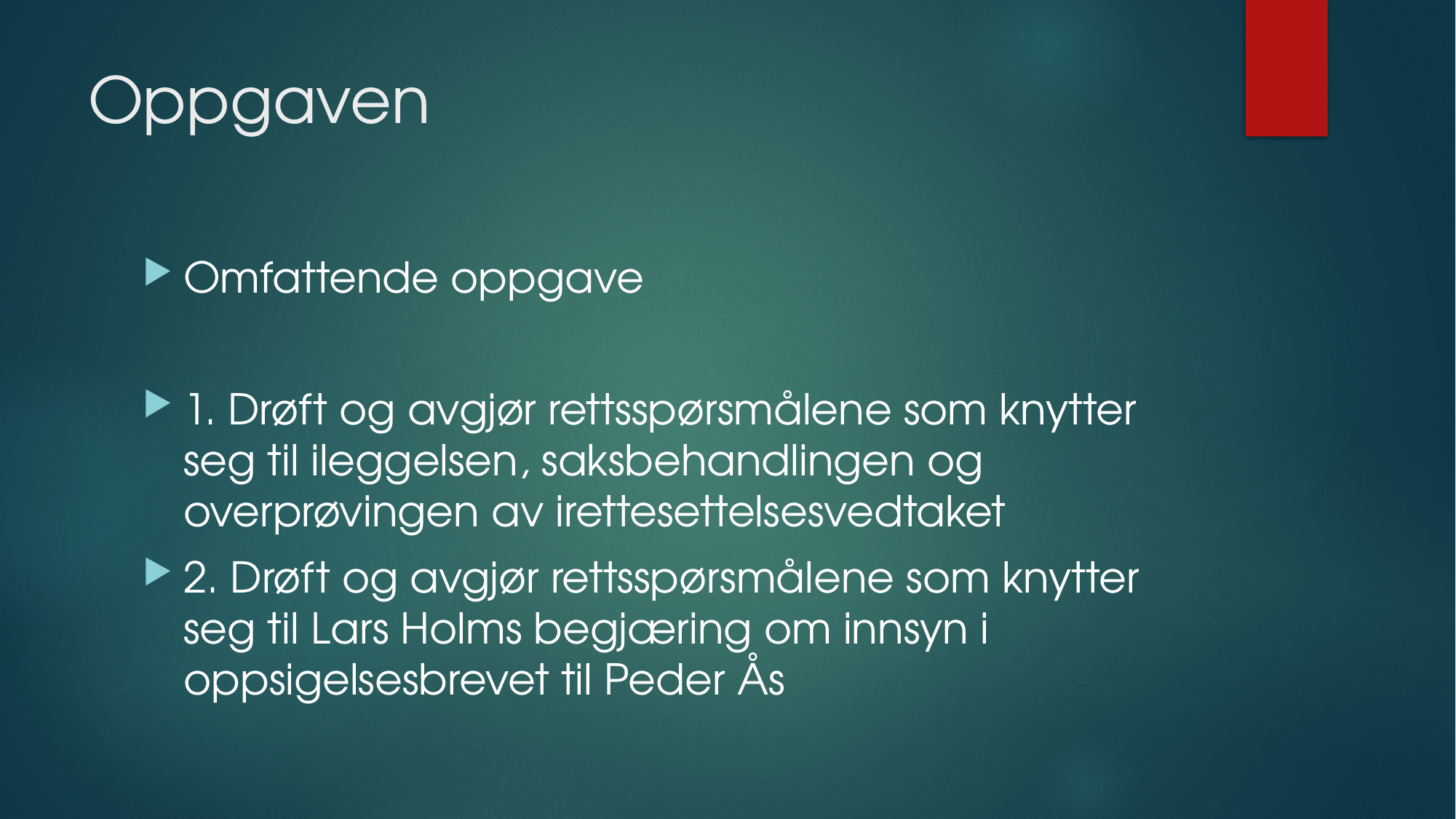

# Oppgaven
Omfattende oppgave

1. Drøft og avgjør rettsspørsmålene som knytter seg til ileggelsen, saksbehandlingen og overprøvingen av irettesettelsesvedtaket
2. Drøft og avgjør rettsspørsmålene som knytter seg til Lars Holms begjæring om innsyn i oppsigelsesbrevet til Peder Ås